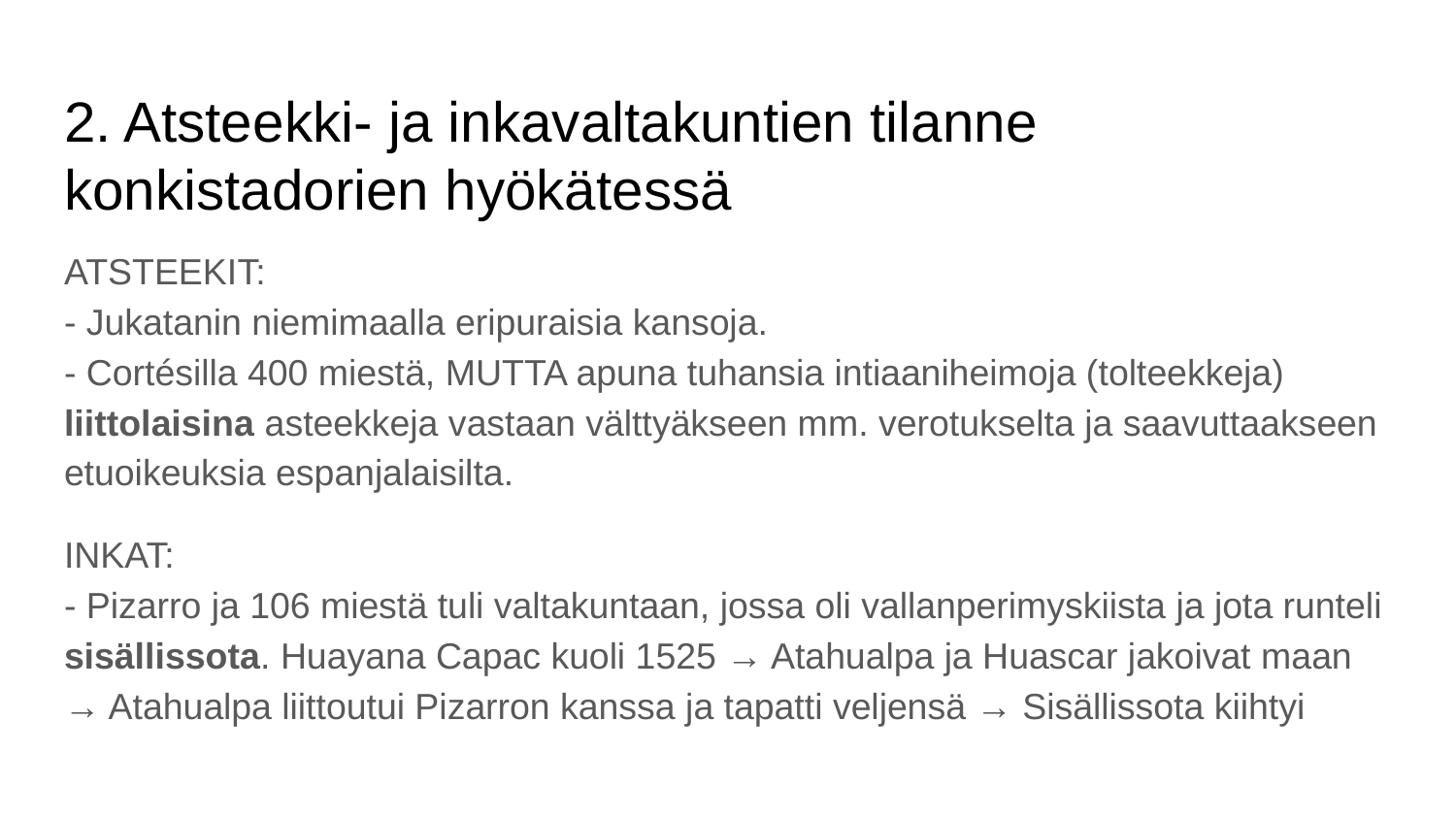

# 2. Atsteekki- ja inkavaltakuntien tilanne konkistadorien hyökätessä
ATSTEEKIT:
- Jukatanin niemimaalla eripuraisia kansoja.
- Cortésilla 400 miestä, MUTTA apuna tuhansia intiaaniheimoja (tolteekkeja) liittolaisina asteekkeja vastaan välttyäkseen mm. verotukselta ja saavuttaakseen etuoikeuksia espanjalaisilta.
INKAT:
- Pizarro ja 106 miestä tuli valtakuntaan, jossa oli vallanperimyskiista ja jota runteli sisällissota. Huayana Capac kuoli 1525 → Atahualpa ja Huascar jakoivat maan → Atahualpa liittoutui Pizarron kanssa ja tapatti veljensä → Sisällissota kiihtyi